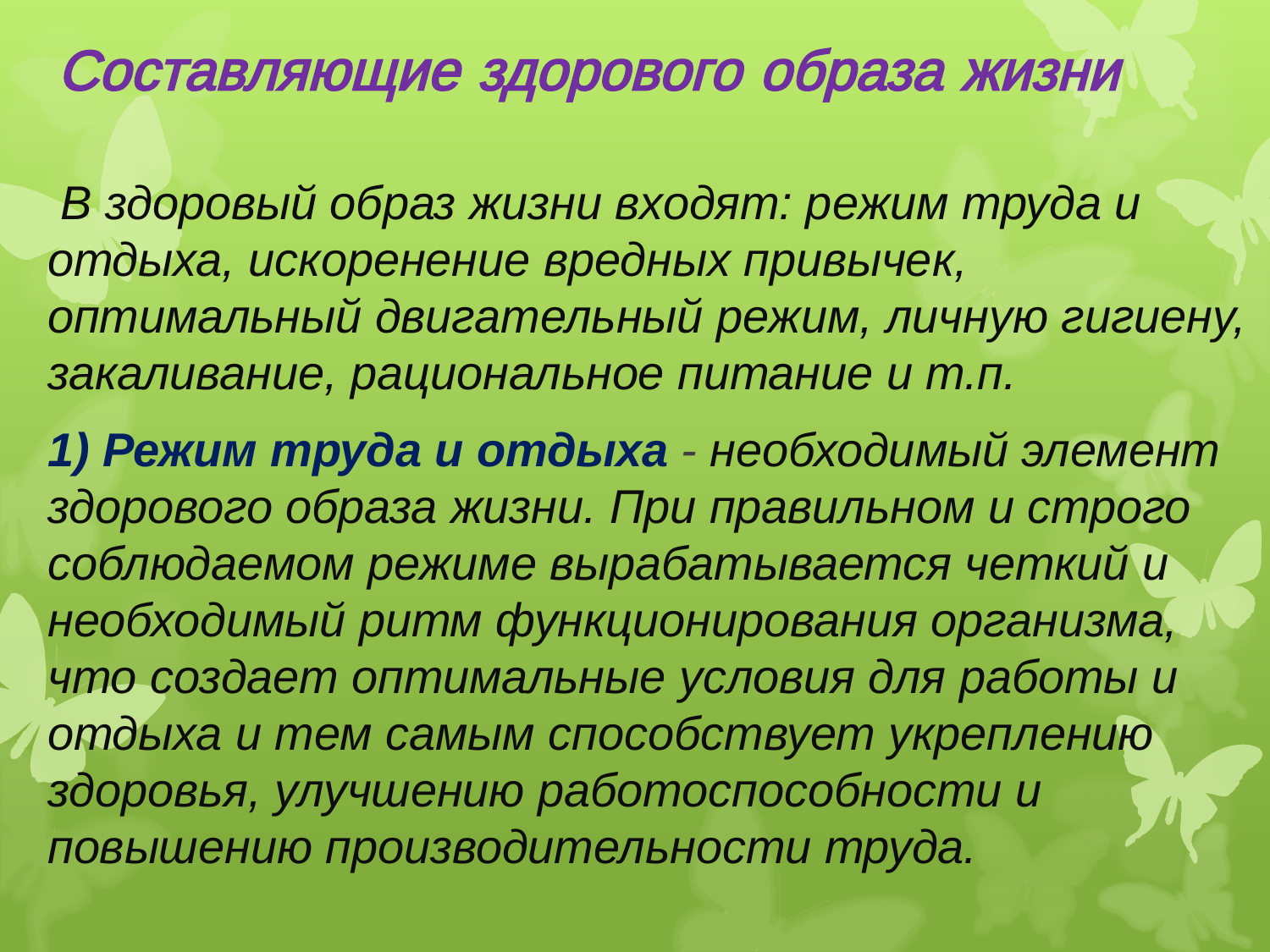

# Составляющие здорового образа жизни
 В здоровый образ жизни входят: режим труда и отдыха, искоренение вредных привычек, оптимальный двигательный режим, личную гигиену, закаливание, рациональное питание и т.п.
1) Режим труда и отдыха - необходимый элемент здорового образа жизни. При правильном и строго соблюдаемом режиме вырабатывается четкий и необходимый ритм функционирования организма, что создает оптимальные условия для работы и отдыха и тем самым способствует укреплению здоровья, улучшению работоспособности и повышению производительности труда.